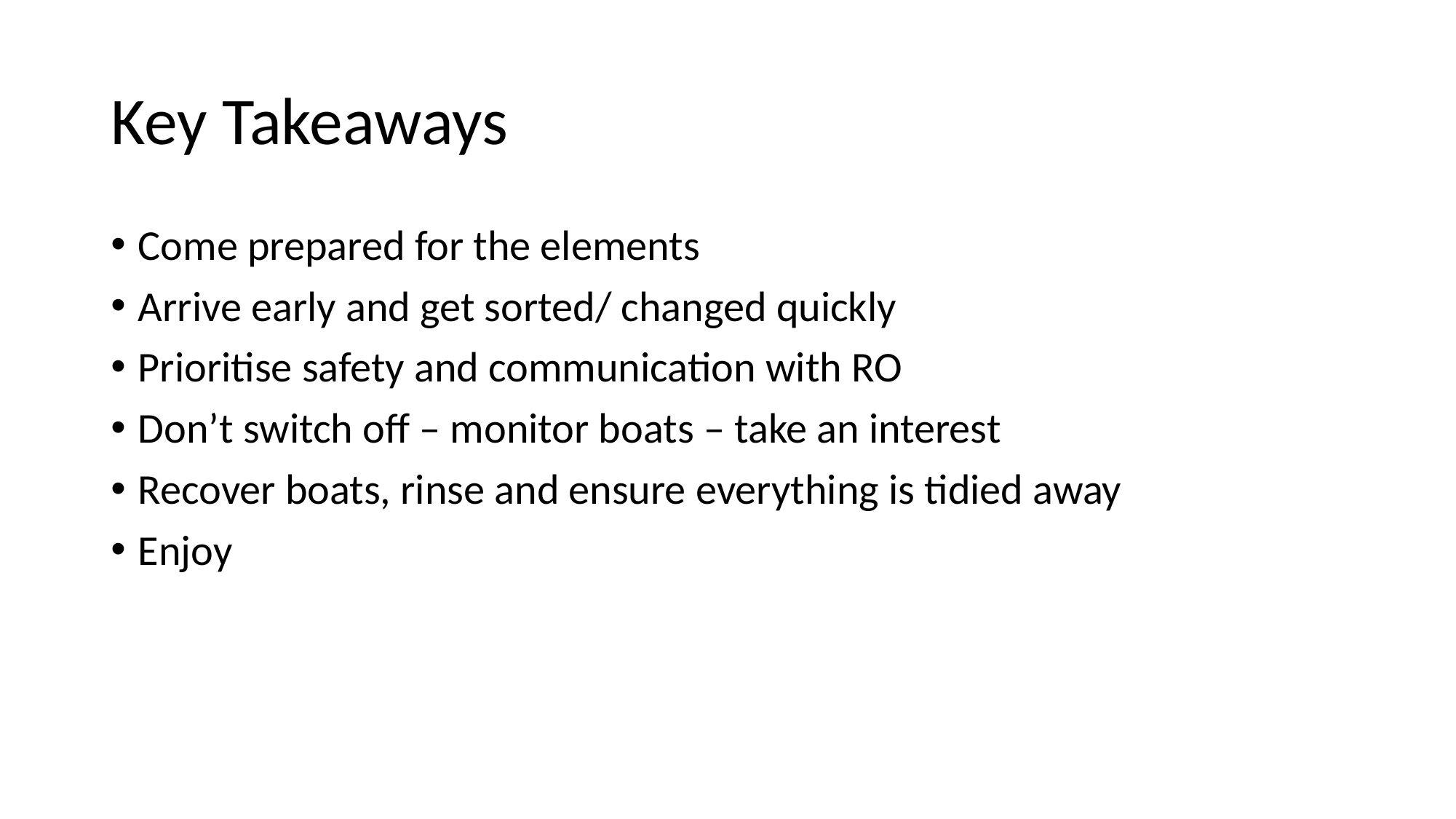

# Key Takeaways
Come prepared for the elements
Arrive early and get sorted/ changed quickly
Prioritise safety and communication with RO
Don’t switch off – monitor boats – take an interest
Recover boats, rinse and ensure everything is tidied away
Enjoy